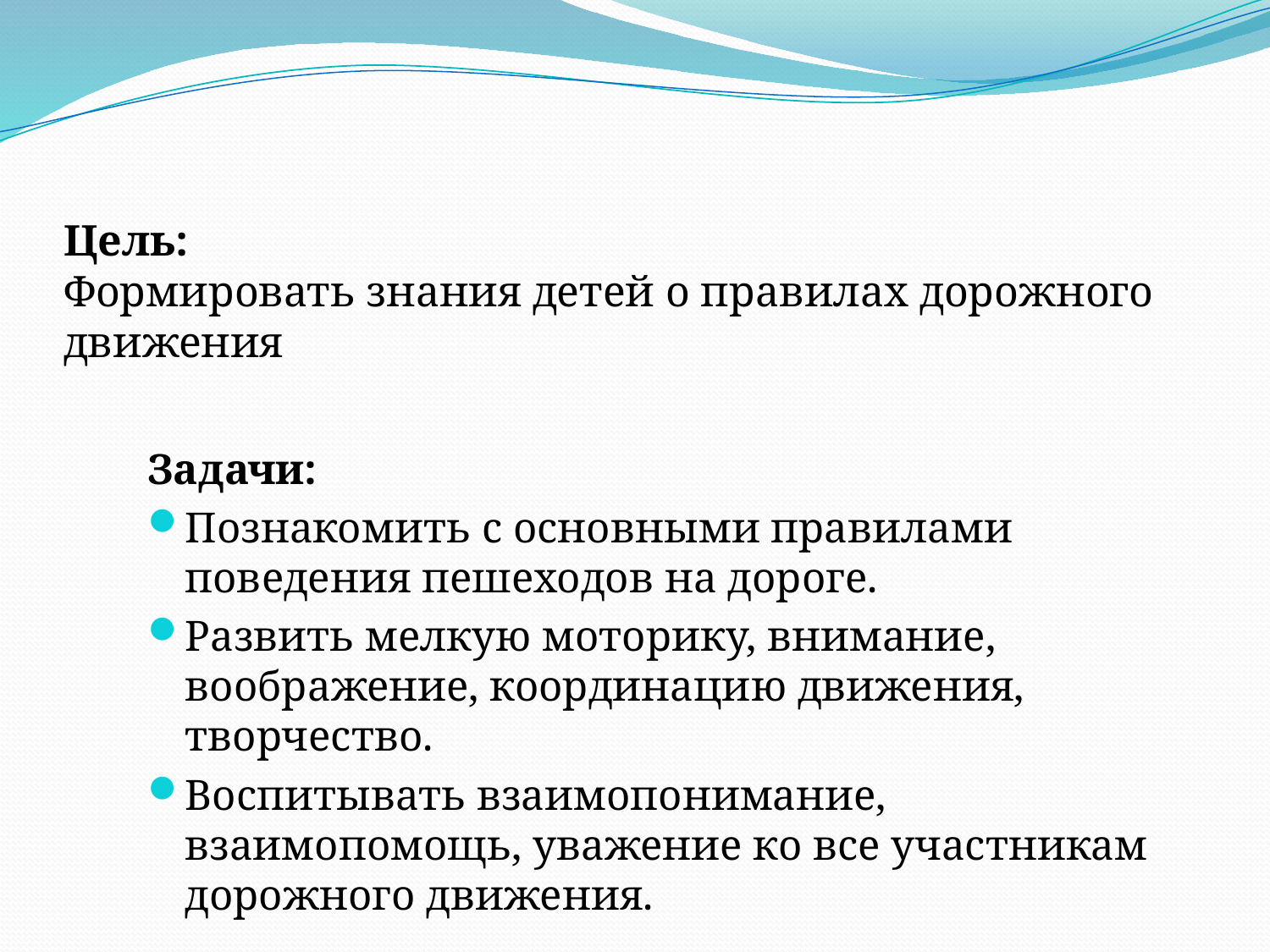

# Цель: Формировать знания детей о правилах дорожного движения
Задачи:
Познакомить с основными правилами поведения пешеходов на дороге.
Развить мелкую моторику, внимание, воображение, координацию движения, творчество.
Воспитывать взаимопонимание, взаимопомощь, уважение ко все участникам дорожного движения.